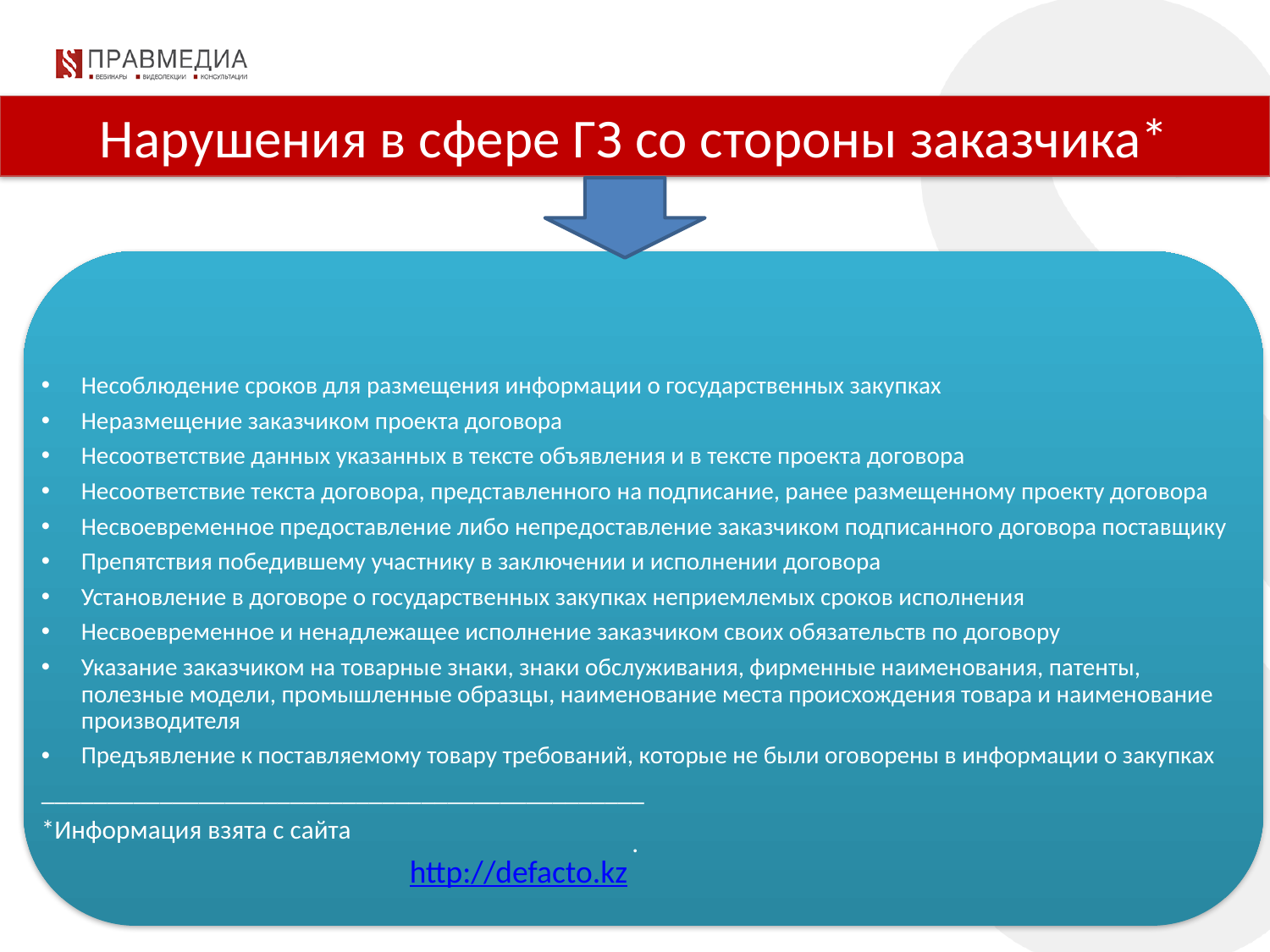

Нарушения в сфере ГЗ со стороны заказчика*

Несоблюдение сроков для размещения информации о государственных закупках
Неразмещение заказчиком проекта договора
Несоответствие данных указанных в тексте объявления и в тексте проекта договора
Несоответствие текста договора, представленного на подписание, ранее размещенному проекту договора
Несвоевременное предоставление либо непредоставление заказчиком подписанного договора поставщику
Препятствия победившему участнику в заключении и исполнении договора
Установление в договоре о государственных закупках неприемлемых сроков исполнения
Несвоевременное и ненадлежащее исполнение заказчиком своих обязательств по договору
Указание заказчиком на товарные знаки, знаки обслуживания, фирменные наименования, патенты, полезные модели, промышленные образцы, наименование места происхождения товара и наименование производителя
Предъявление к поставляемому товару требований, которые не были оговорены в информации о закупках
______________________________________________
*Информация взята с сайта
.
http://defacto.kz